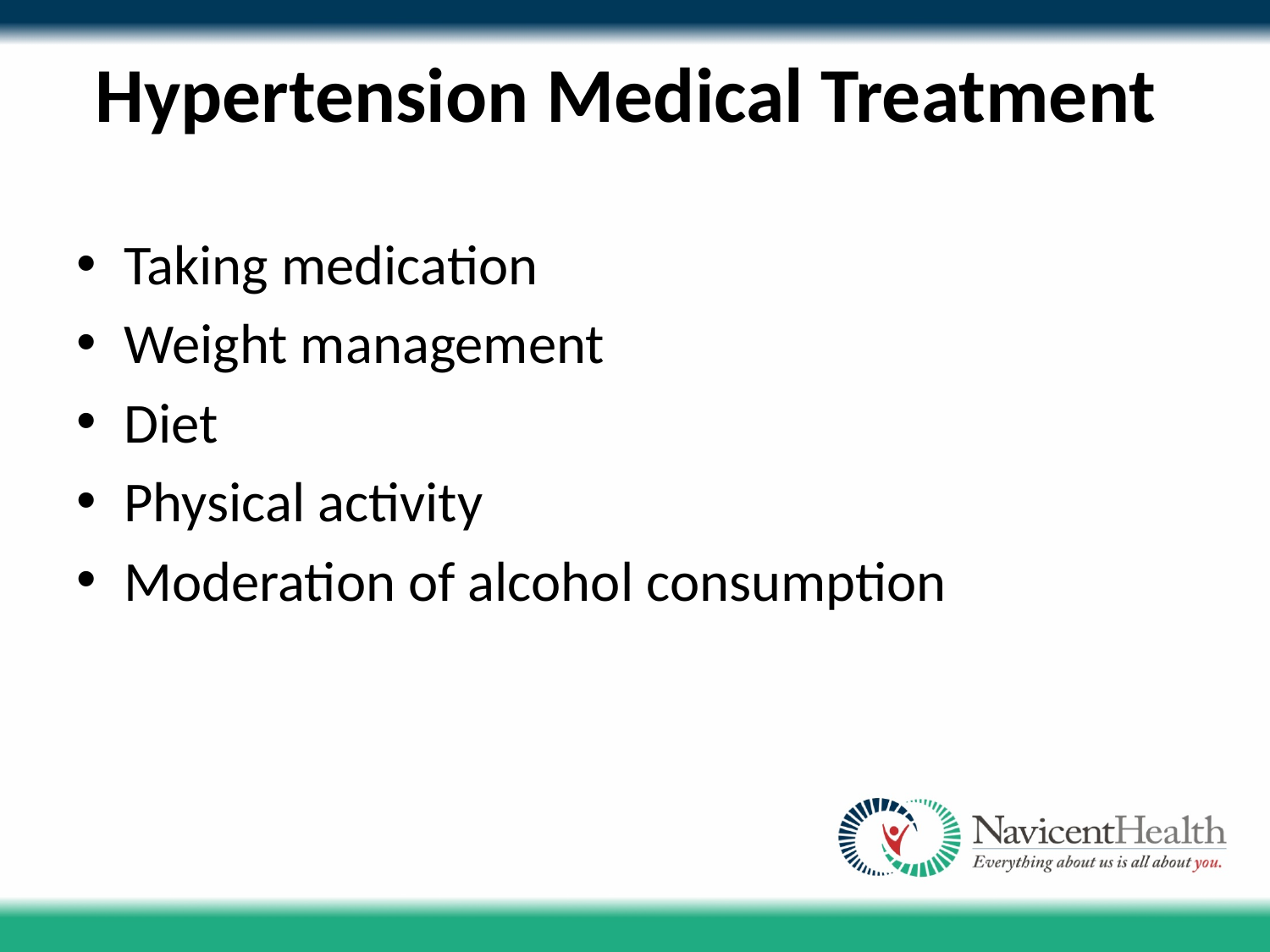

# Hypertension Medical Treatment
Taking medication
Weight management
Diet
Physical activity
Moderation of alcohol consumption